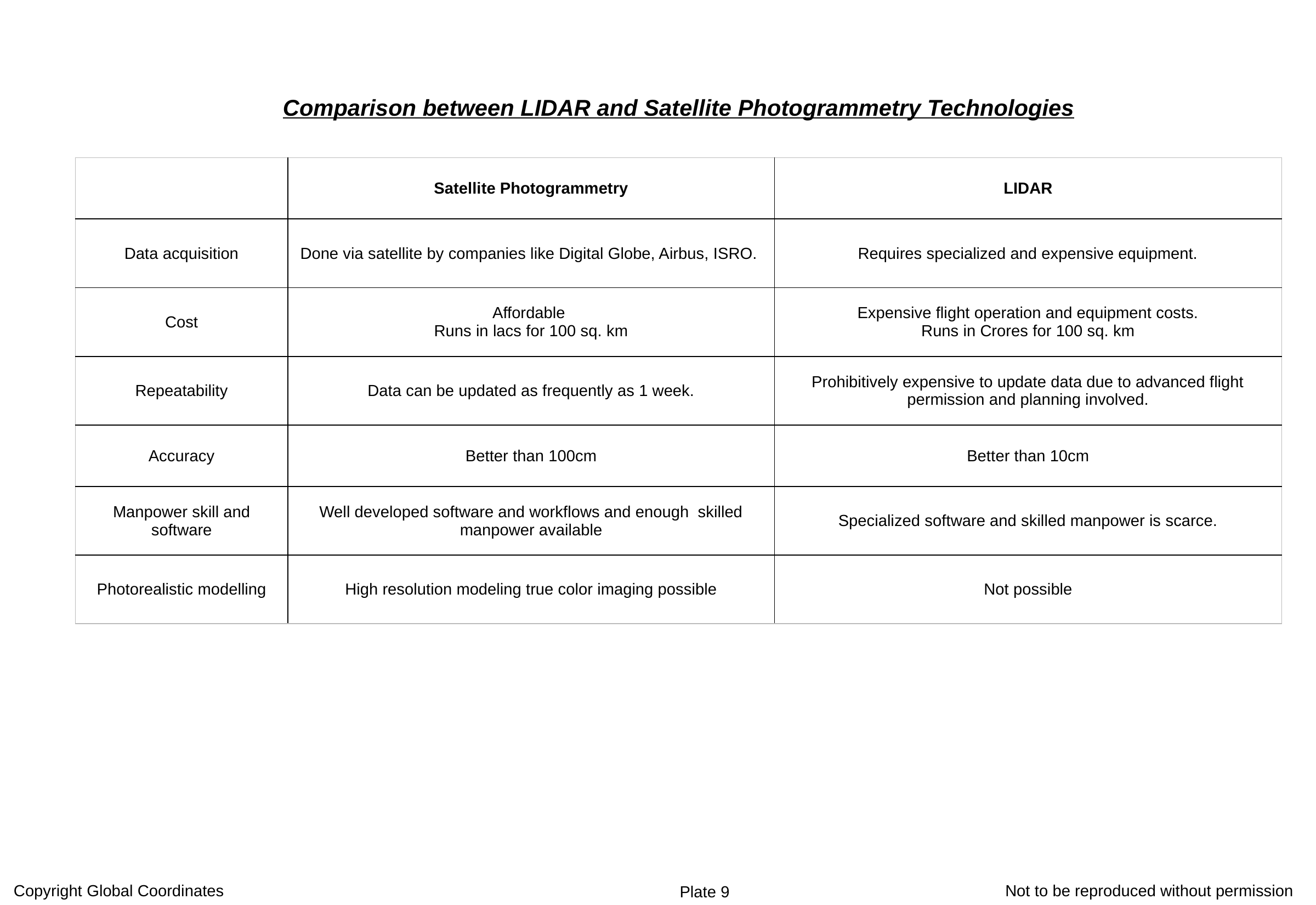

Comparison between LIDAR and Satellite Photogrammetry Technologies
|  | Satellite Photogrammetry | LIDAR |
| --- | --- | --- |
| Data acquisition | Done via satellite by companies like Digital Globe, Airbus, ISRO. | Requires specialized and expensive equipment. |
| Cost | Affordable Runs in lacs for 100 sq. km | Expensive flight operation and equipment costs. Runs in Crores for 100 sq. km |
| Repeatability | Data can be updated as frequently as 1 week. | Prohibitively expensive to update data due to advanced flight permission and planning involved. |
| Accuracy | Better than 100cm | Better than 10cm |
| Manpower skill and software | Well developed software and workflows and enough skilled manpower available | Specialized software and skilled manpower is scarce. |
| Photorealistic modelling | High resolution modeling true color imaging possible | Not possible |
Copyright Global Coordinates                                                                                                                                   			 Not to be reproduced without permission
Plate 9